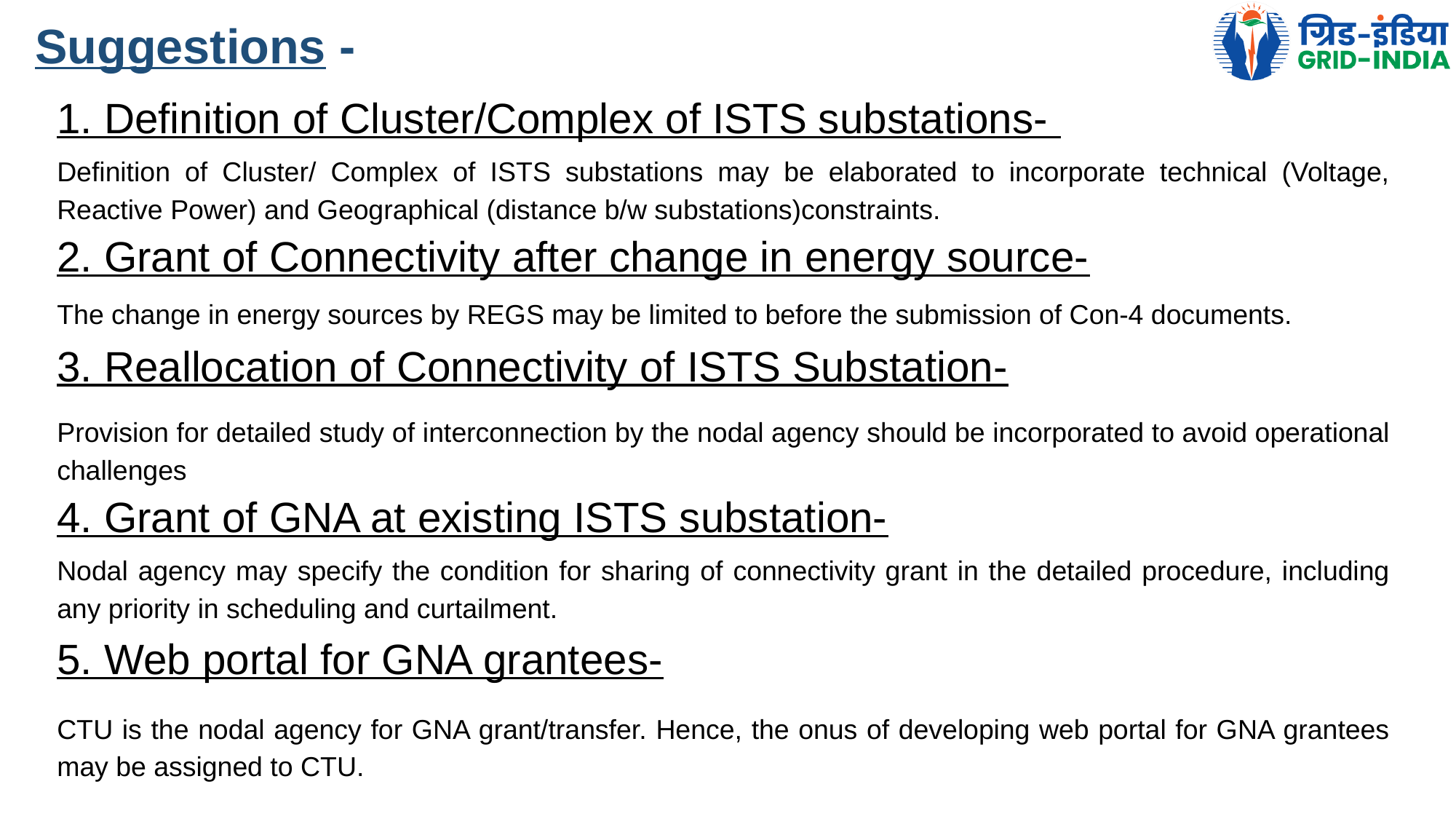

Suggestions -
# 1. Definition of Cluster/Complex of ISTS substations-
Definition of Cluster/ Complex of ISTS substations may be elaborated to incorporate technical (Voltage, Reactive Power) and Geographical (distance b/w substations)constraints.
2. Grant of Connectivity after change in energy source-
The change in energy sources by REGS may be limited to before the submission of Con-4 documents.
3. Reallocation of Connectivity of ISTS Substation-
Provision for detailed study of interconnection by the nodal agency should be incorporated to avoid operational challenges
4. Grant of GNA at existing ISTS substation-
Nodal agency may specify the condition for sharing of connectivity grant in the detailed procedure, including any priority in scheduling and curtailment.
5. Web portal for GNA grantees-
CTU is the nodal agency for GNA grant/transfer. Hence, the onus of developing web portal for GNA grantees may be assigned to CTU.